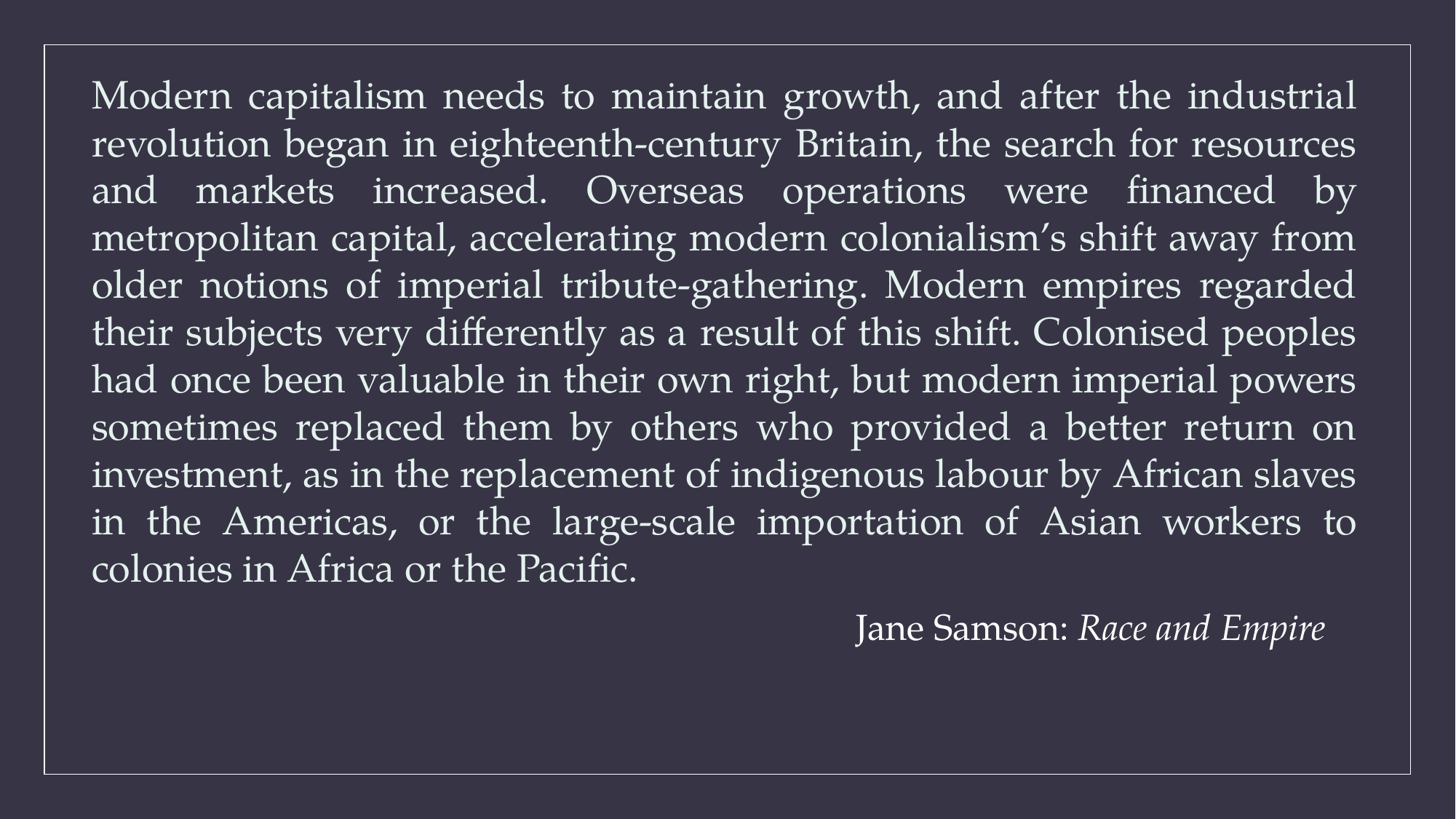

Modern capitalism needs to maintain growth, and after the industrial revolution began in eighteenth-century Britain, the search for resources and markets increased. Overseas operations were financed by metropolitan capital, accelerating modern colonialism’s shift away from older notions of imperial tribute-gathering. Modern empires regarded their subjects very differently as a result of this shift. Colonised peoples had once been valuable in their own right, but modern imperial powers sometimes replaced them by others who provided a better return on investment, as in the replacement of indigenous labour by African slaves in the Americas, or the large-scale importation of Asian workers to colonies in Africa or the Pacific.
					                        Jane Samson: Race and Empire